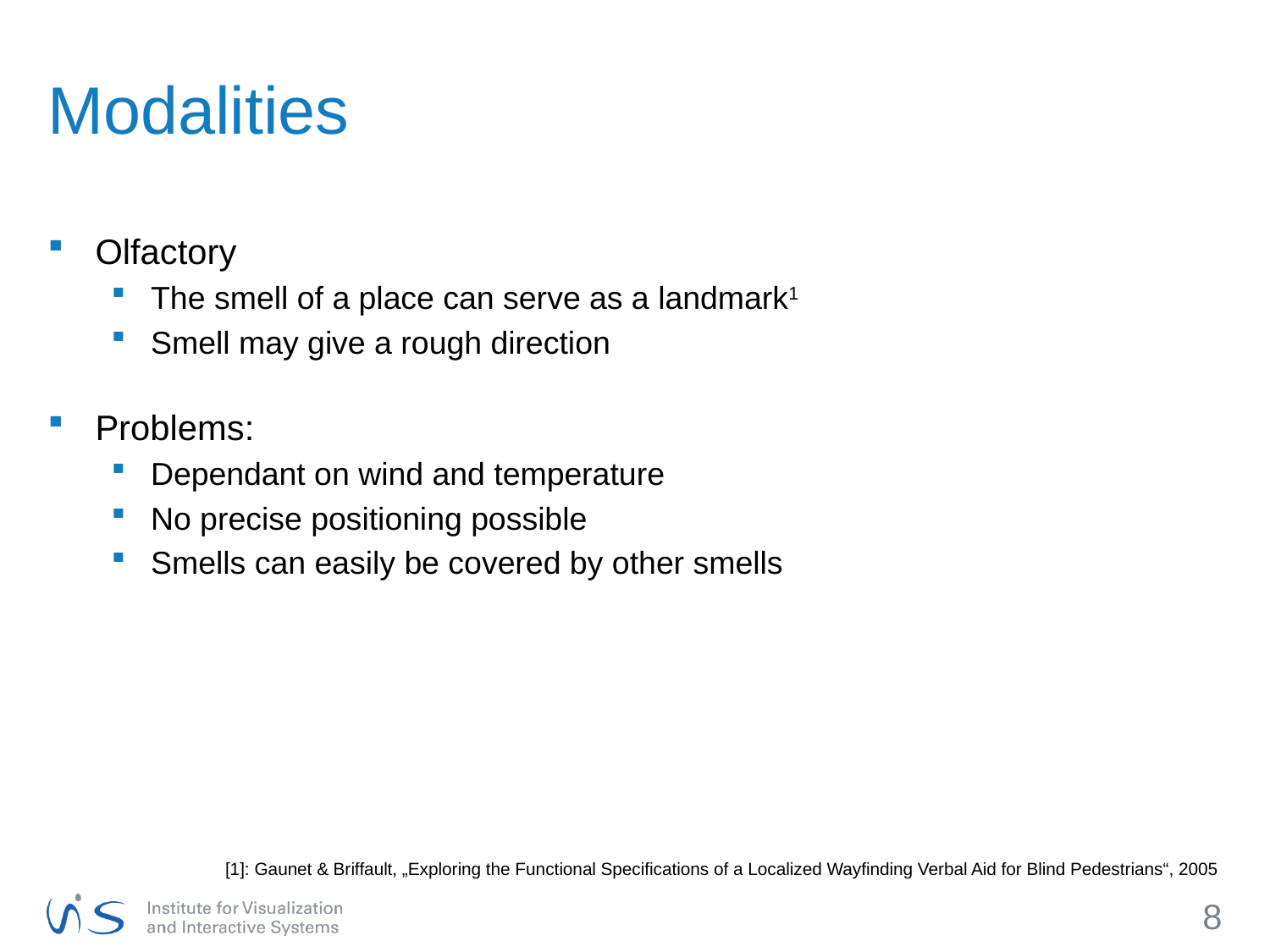

# Modalities
Olfactory
The smell of a place can serve as a landmark1
Smell may give a rough direction
Problems:
Dependant on wind and temperature
No precise positioning possible
Smells can easily be covered by other smells
[1]: Gaunet & Briffault, „Exploring the Functional Specifications of a Localized Wayfinding Verbal Aid for Blind Pedestrians“, 2005

8